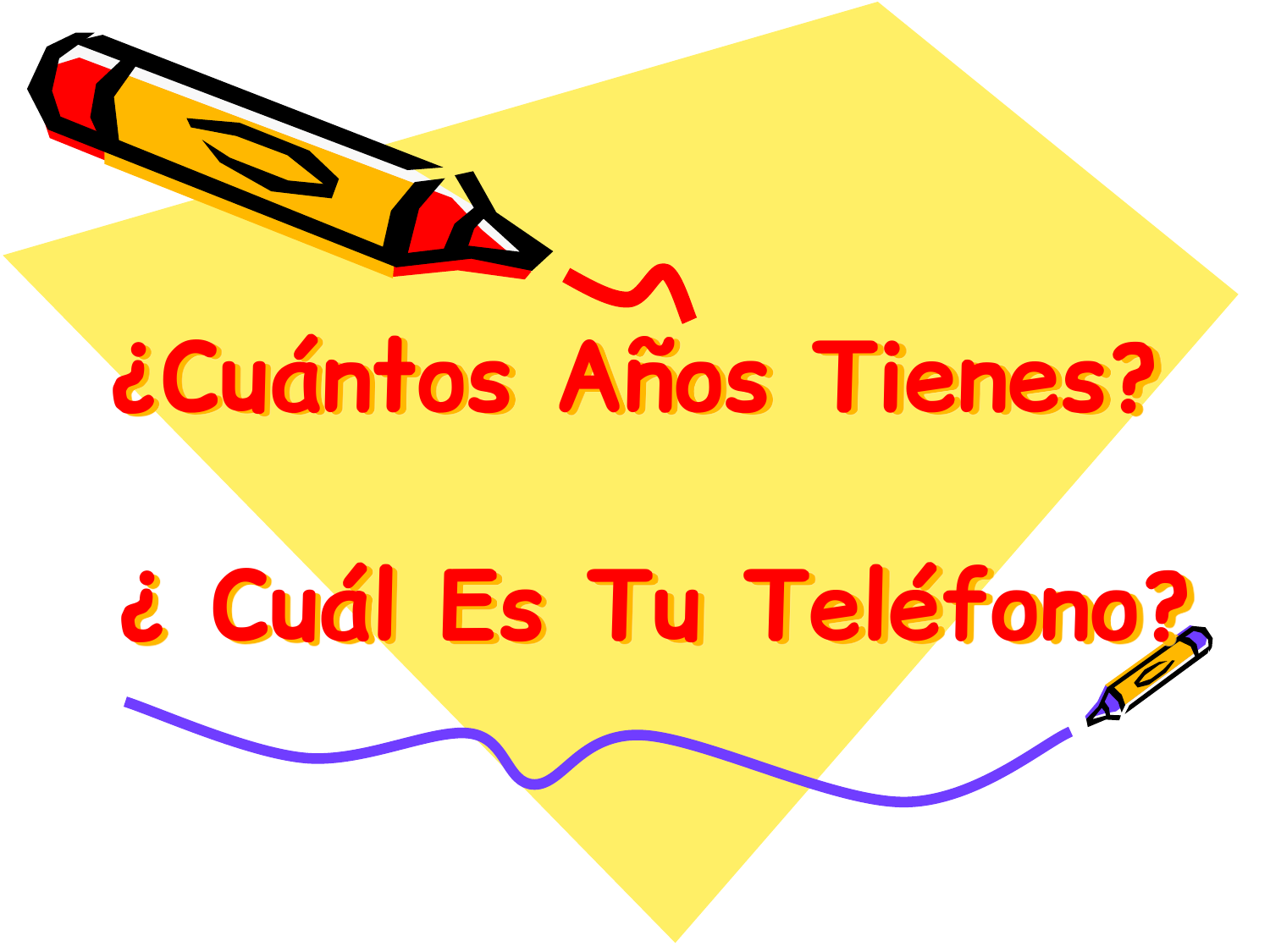

# ¿Cuántos Años Tienes? ¿ Cuál Es Tu Teléfono?